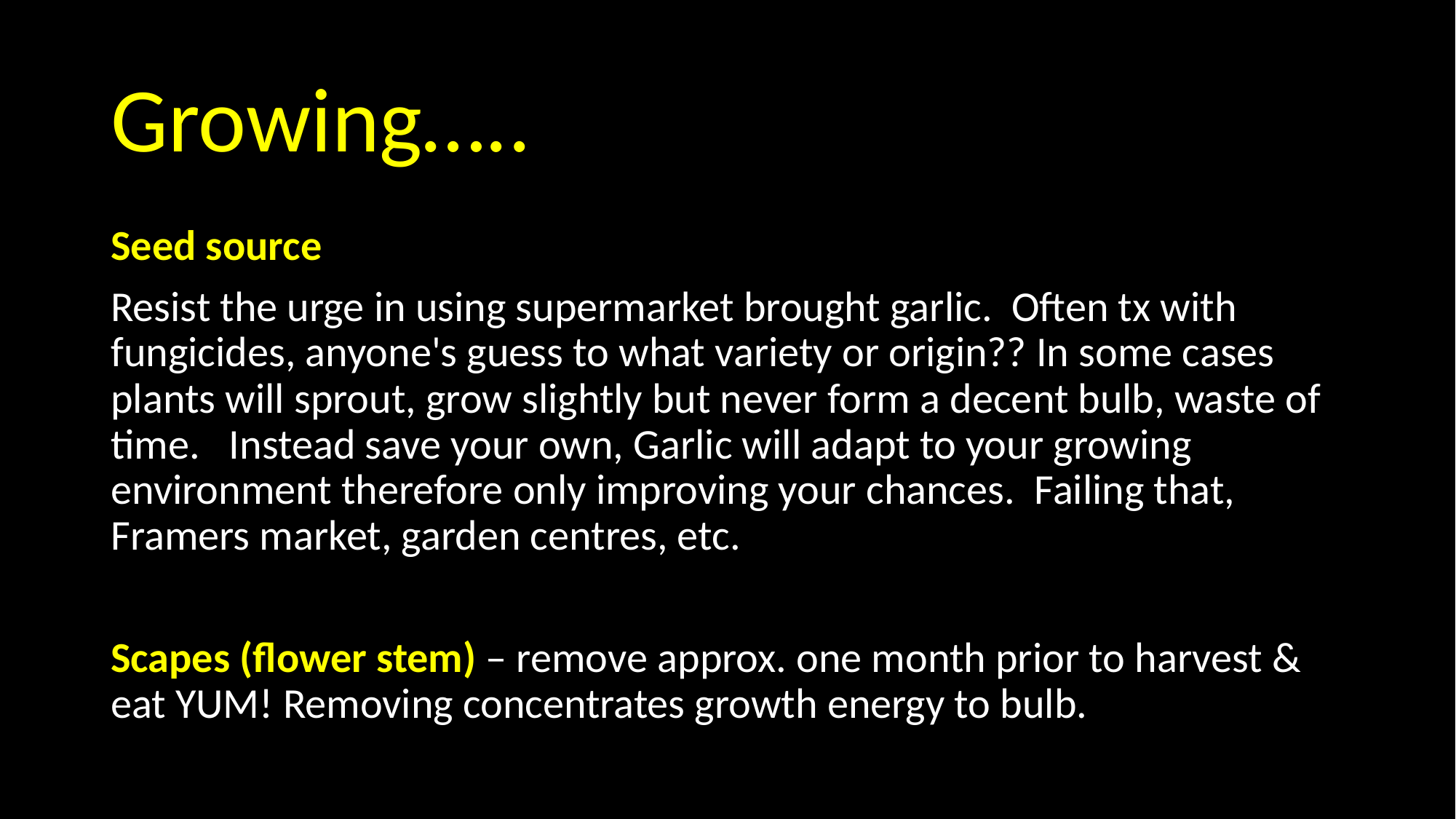

# Growing…..
Seed source
Resist the urge in using supermarket brought garlic.  Often tx with fungicides, anyone's guess to what variety or origin?? In some cases plants will sprout, grow slightly but never form a decent bulb, waste of time.   Instead save your own, Garlic will adapt to your growing environment therefore only improving your chances.  Failing that, Framers market, garden centres, etc.

Scapes (flower stem) – remove approx. one month prior to harvest & eat YUM! Removing concentrates growth energy to bulb.